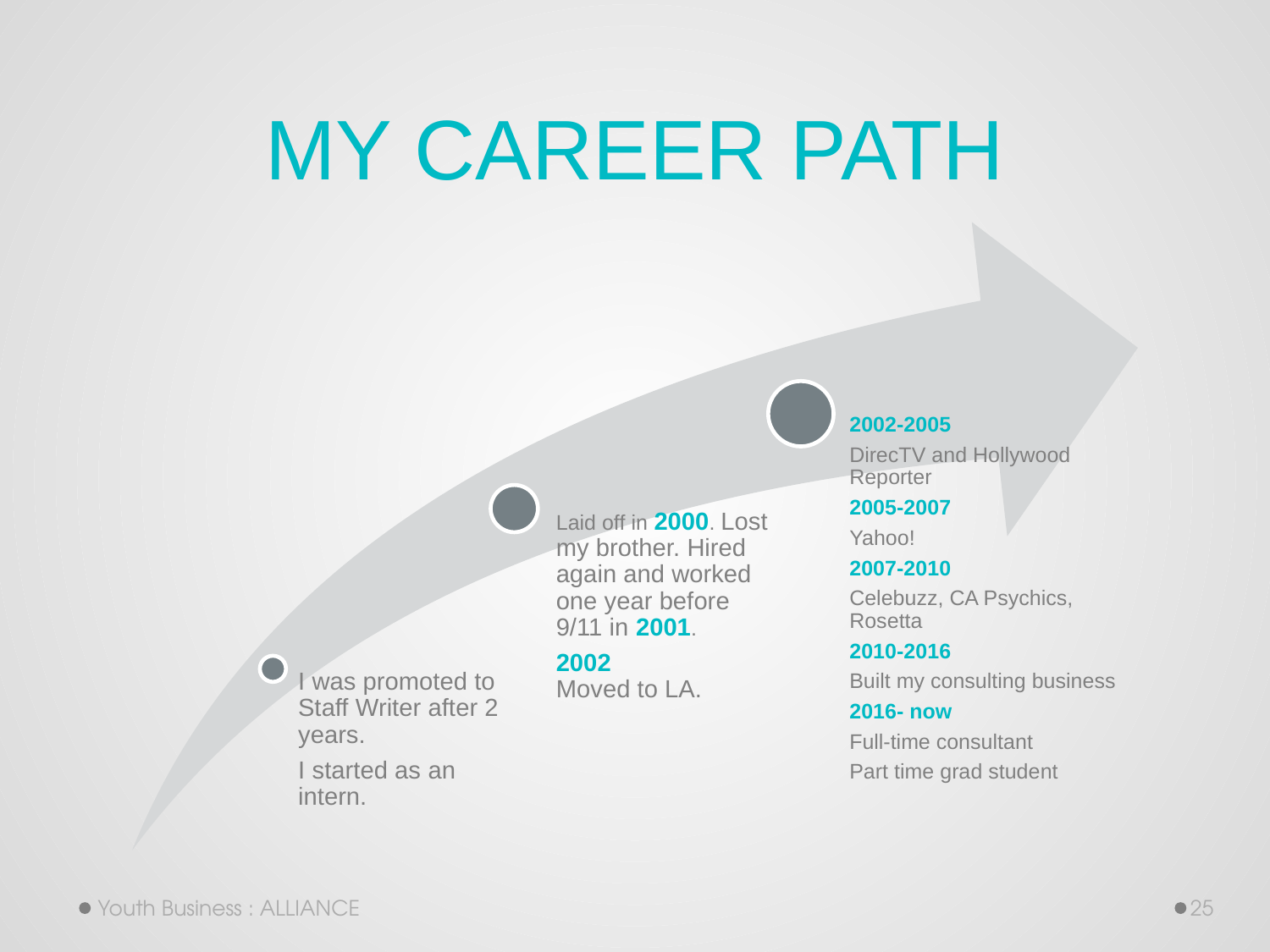

# My Career Path
I was promoted to Staff Writer after 2 years.
I started as an intern.
Laid off in 2000. Lost my brother. Hired again and worked one year before 9/11 in 2001.
2002
Moved to LA.
2002-2005
DirecTV and Hollywood Reporter
2005-2007
Yahoo!
2007-2010
Celebuzz, CA Psychics, Rosetta
2010-2016
Built my consulting business
2016- now
Full-time consultant
Part time grad student
Youth Business : ALLIANCE
25